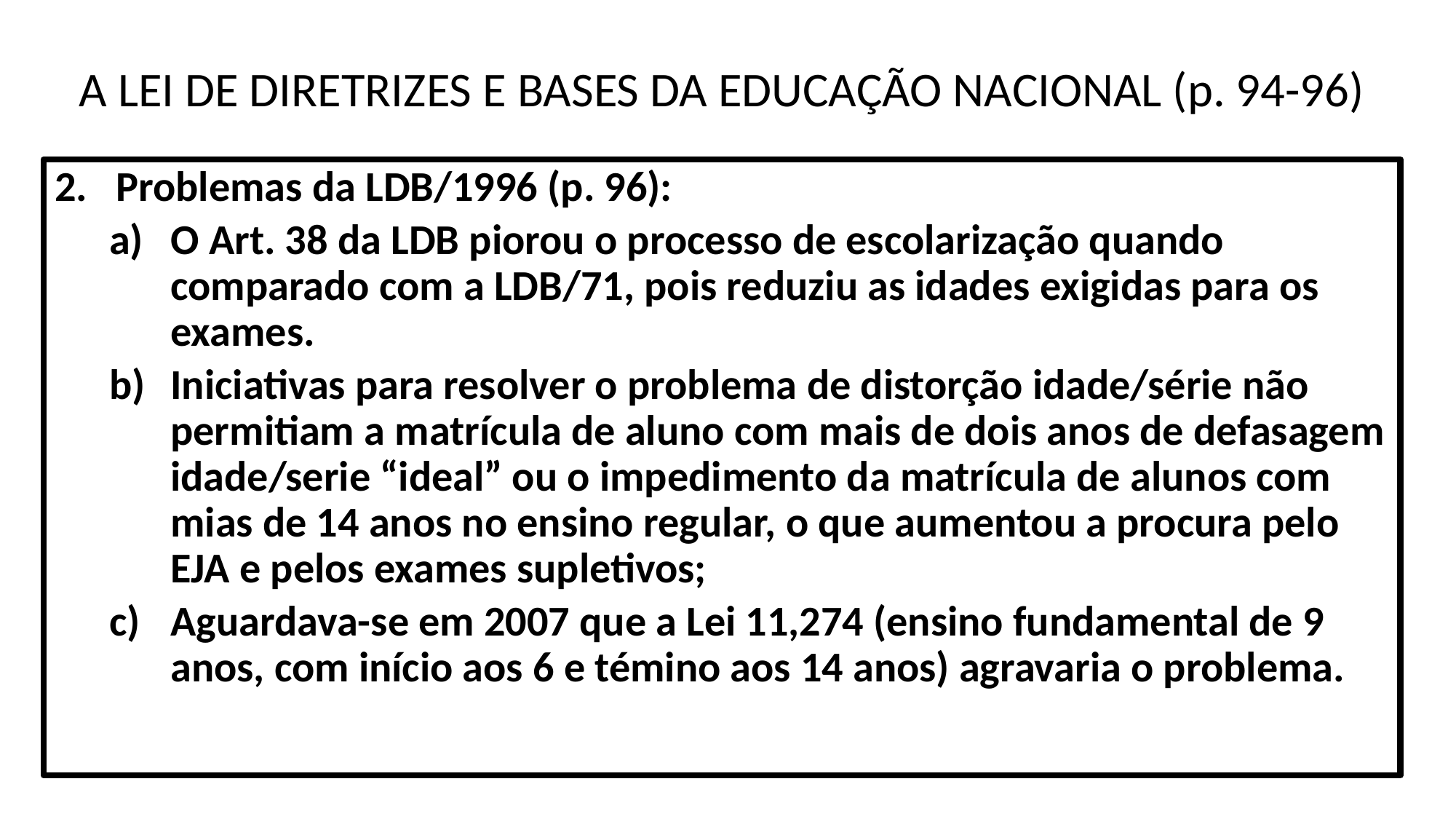

# A LEI DE DIRETRIZES E BASES DA EDUCAÇÃO NACIONAL (p. 94-96)
Problemas da LDB/1996 (p. 96):
O Art. 38 da LDB piorou o processo de escolarização quando comparado com a LDB/71, pois reduziu as idades exigidas para os exames.
Iniciativas para resolver o problema de distorção idade/série não permitiam a matrícula de aluno com mais de dois anos de defasagem idade/serie “ideal” ou o impedimento da matrícula de alunos com mias de 14 anos no ensino regular, o que aumentou a procura pelo EJA e pelos exames supletivos;
Aguardava-se em 2007 que a Lei 11,274 (ensino fundamental de 9 anos, com início aos 6 e témino aos 14 anos) agravaria o problema.